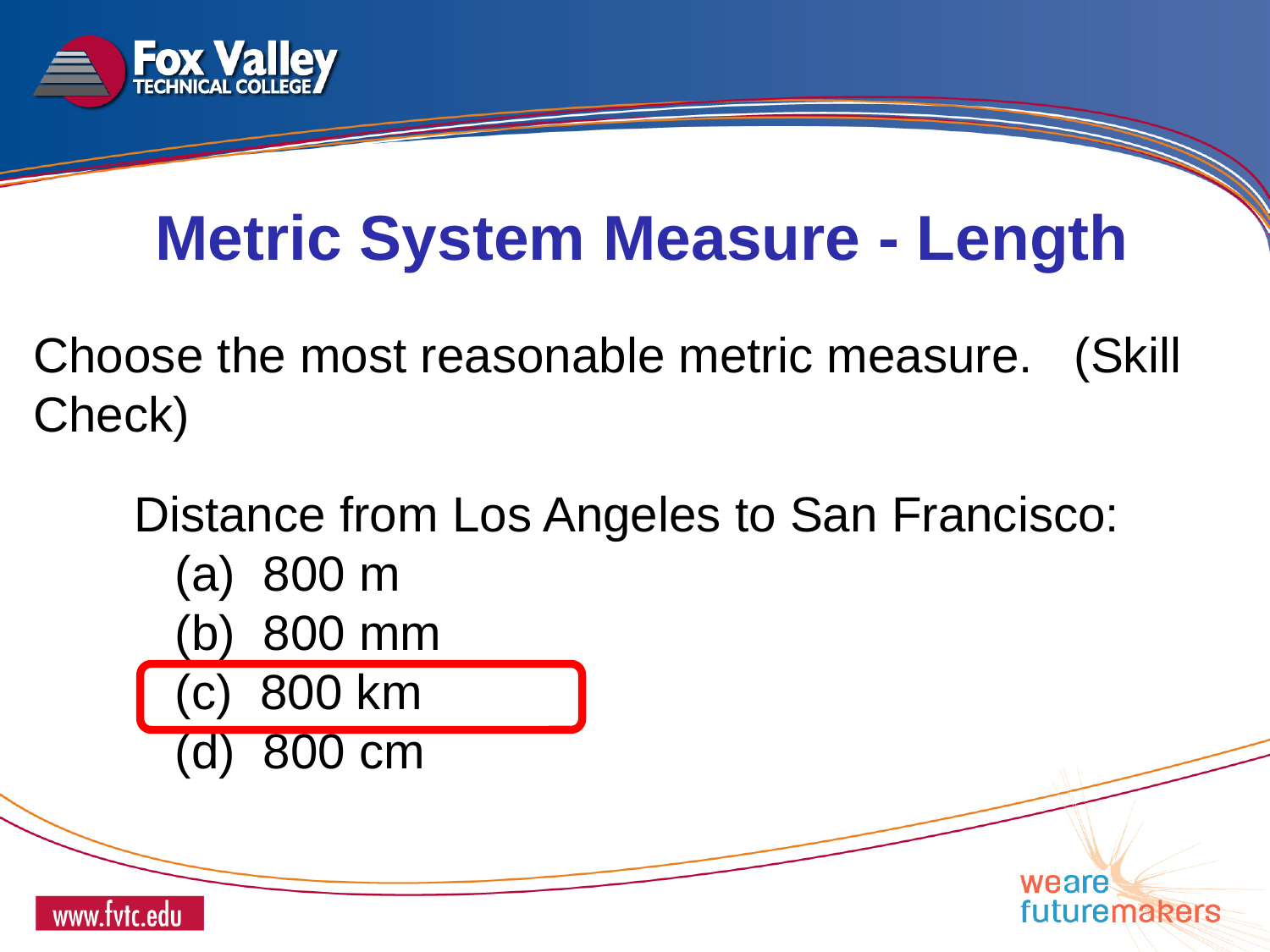

Metric System Measure - Length
Choose the most reasonable metric measure.   (Skill Check)
Distance from Los Angeles to San Francisco:
   (a)  800 m
   (b)  800 mm
   (c)  800 km
   (d)  800 cm